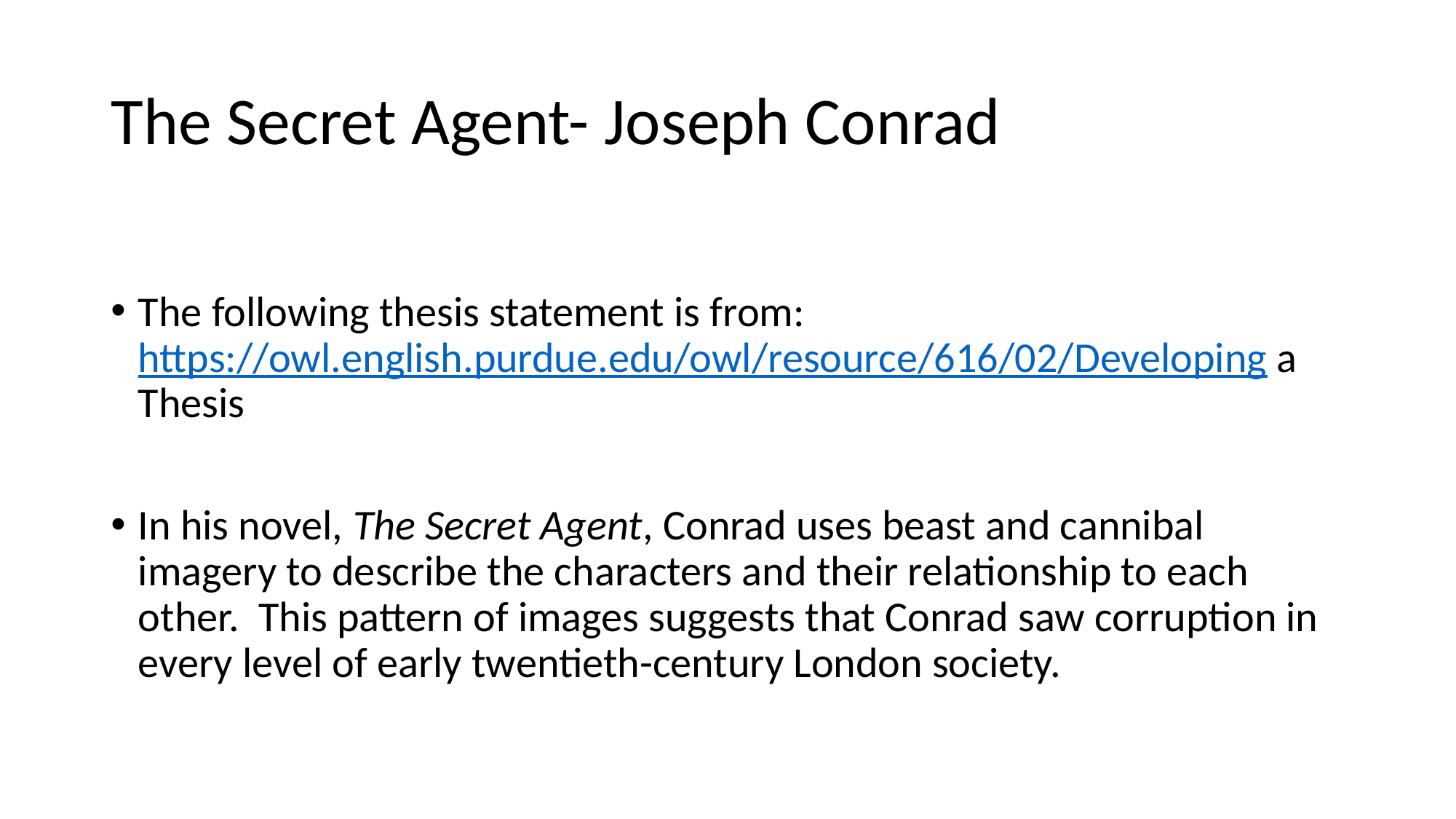

# The Secret Agent- Joseph Conrad

The following thesis statement is from: https://owl.english.purdue.edu/owl/resource/616/02/Developing a Thesis

In his novel, The Secret Agent, Conrad uses beast and cannibal imagery to describe the characters and their relationship to each other.  This pattern of images suggests that Conrad saw corruption in every level of early twentieth-century London society.